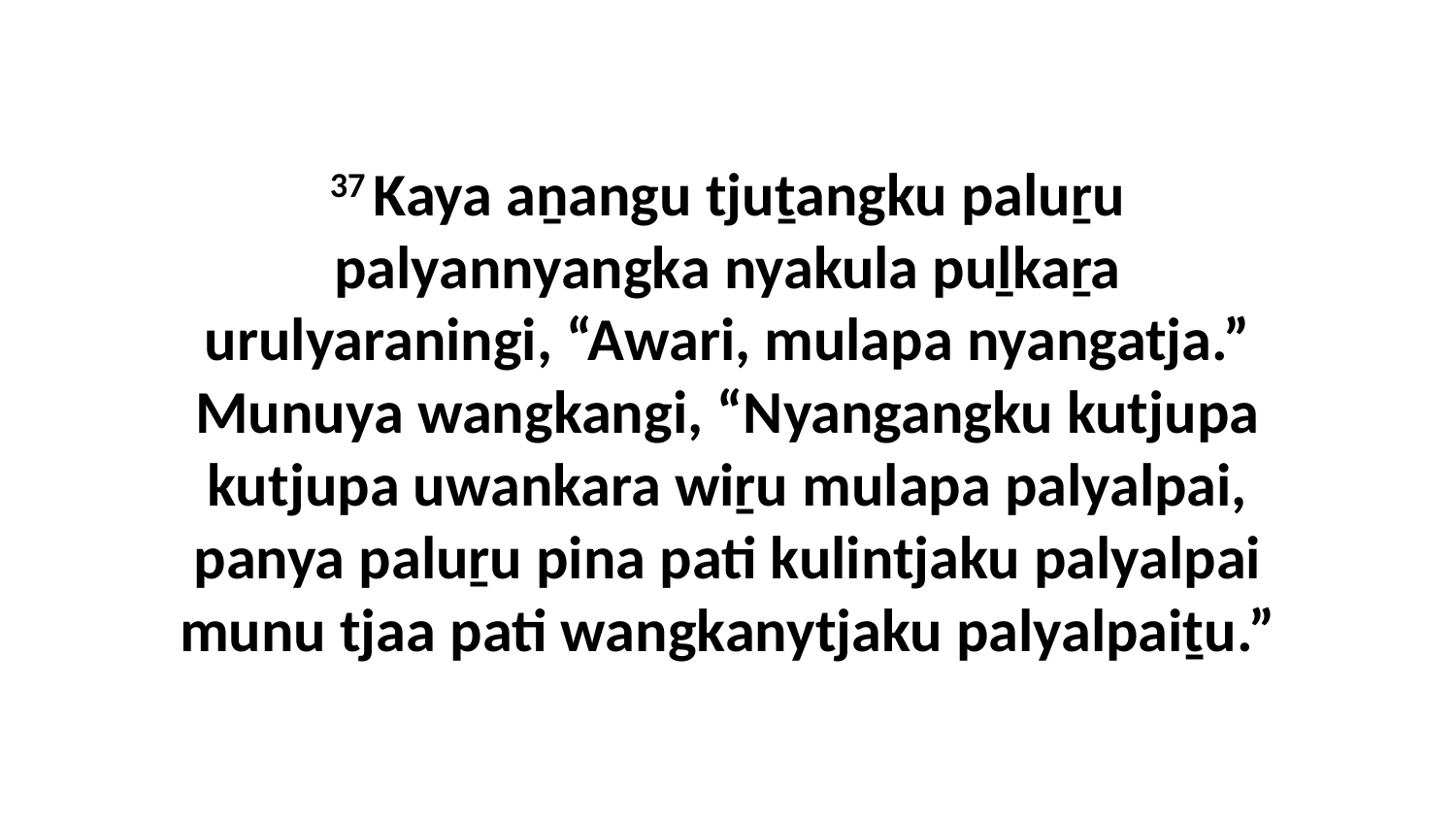

37 Kaya aṉangu tjuṯangku paluṟu palyannyangka nyakula puḻkaṟa urulyaraningi, “Awari, mulapa nyangatja.” Munuya wangkangi, “Nyangangku kutjupa kutjupa uwankara wiṟu mulapa palyalpai, panya paluṟu pina pati kulintjaku palyalpai munu tjaa pati wangkanytjaku palyalpaiṯu.”